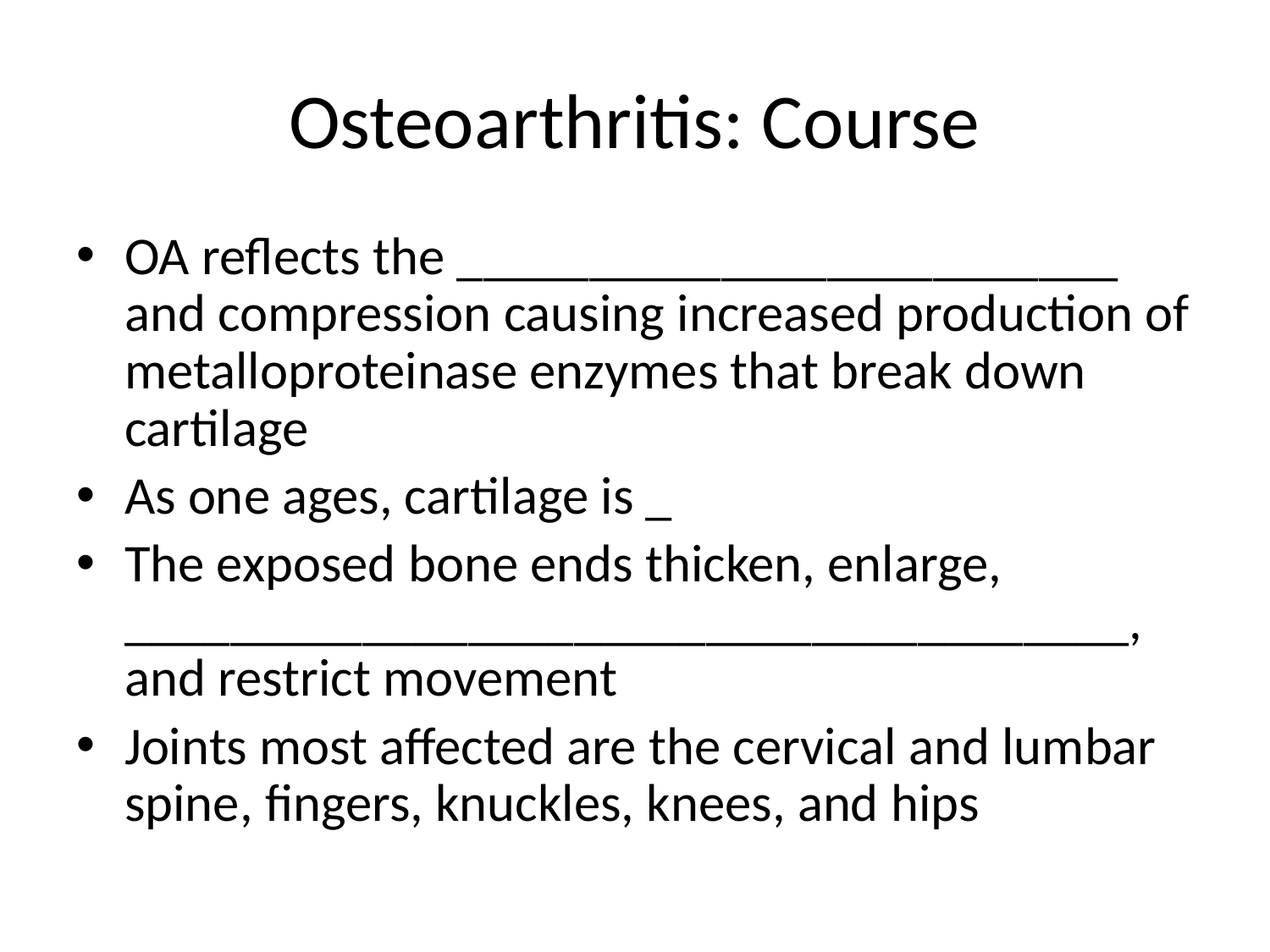

# Osteoarthritis: Course
OA reflects the _________________________ and compression causing increased production of metalloproteinase enzymes that break down cartilage
As one ages, cartilage is _
The exposed bone ends thicken, enlarge, ______________________________________, and restrict movement
Joints most affected are the cervical and lumbar spine, fingers, knuckles, knees, and hips